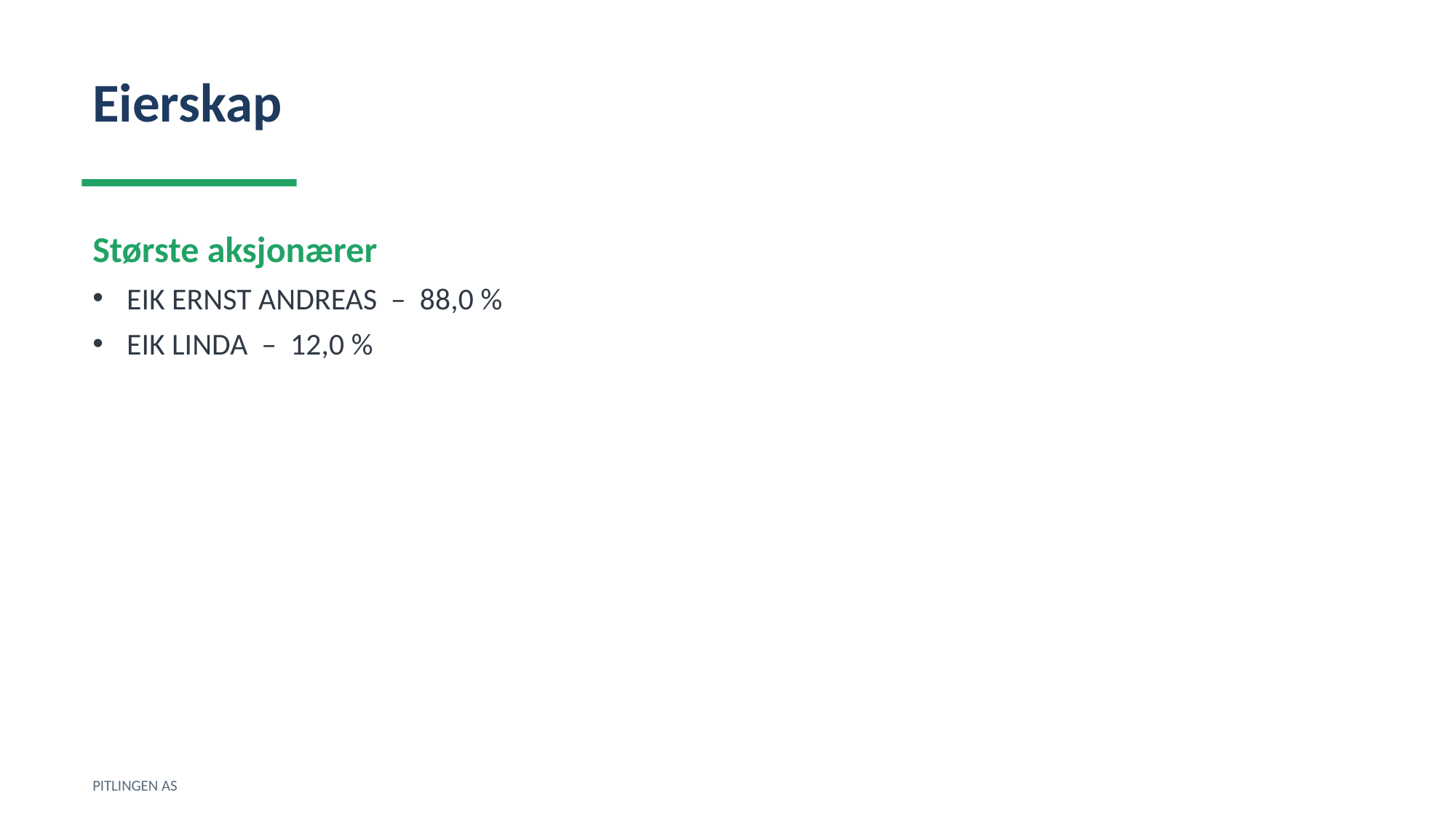

Eierskap

Største aksjonærer
EIK ERNST ANDREAS  –  88,0 %
EIK LINDA  –  12,0 %
PITLINGEN AS